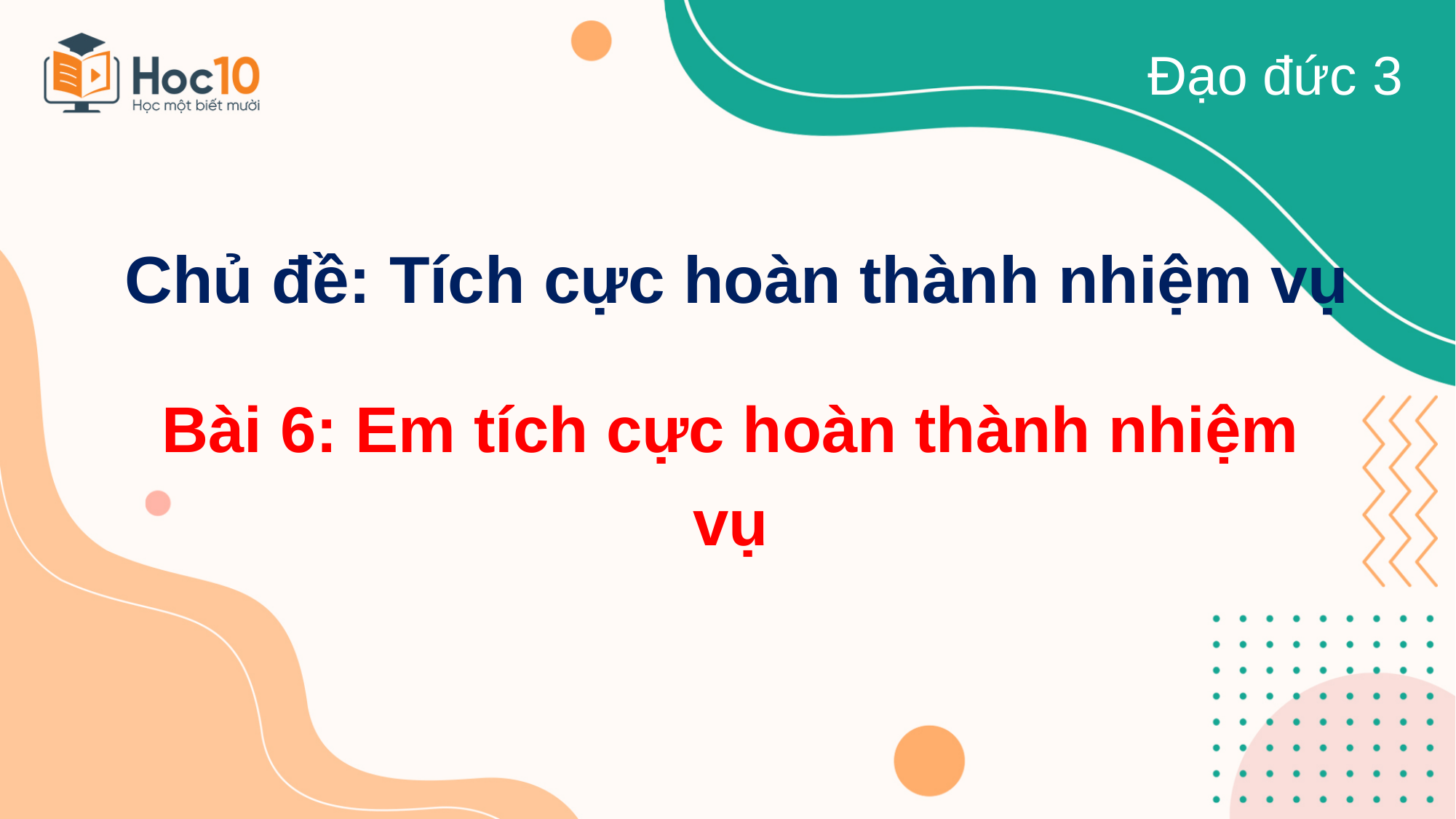

Đạo đức 3
Chủ đề: Tích cực hoàn thành nhiệm vụ
Bài 6: Em tích cực hoàn thành nhiệm vụ